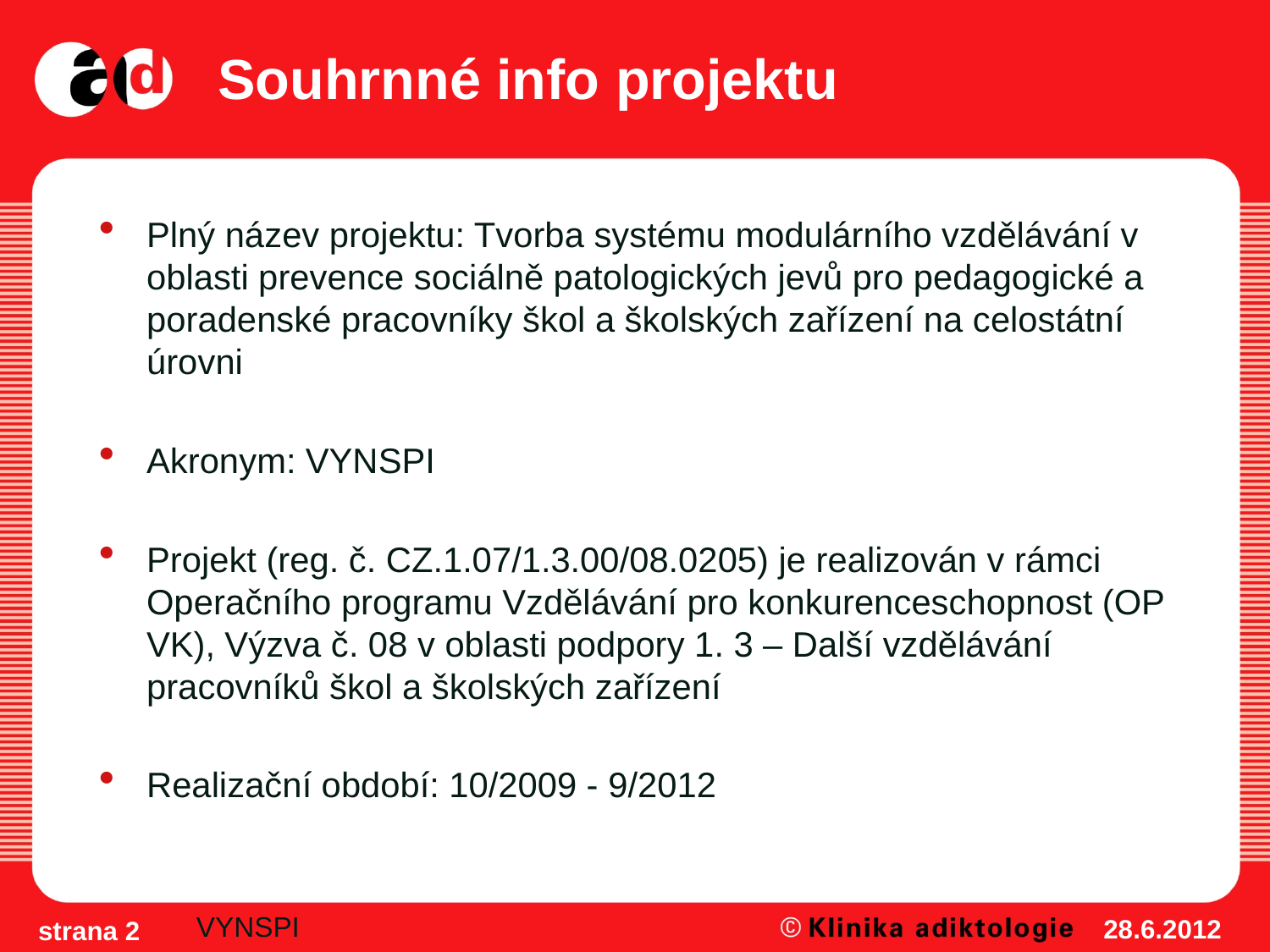

# Souhrnné info projektu
Plný název projektu: Tvorba systému modulárního vzdělávání v oblasti prevence sociálně patologických jevů pro pedagogické a poradenské pracovníky škol a školských zařízení na celostátní úrovni

Akronym: VYNSPI

Projekt (reg. č. CZ.1.07/1.3.00/08.0205) je realizován v rámci Operačního programu Vzdělávání pro konkurenceschopnost (OP VK), Výzva č. 08 v oblasti podpory 1. 3 – Další vzdělávání pracovníků škol a školských zařízení

Realizační období: 10/2009 - 9/2012

VYNSPI
28.6.2012
strana 2